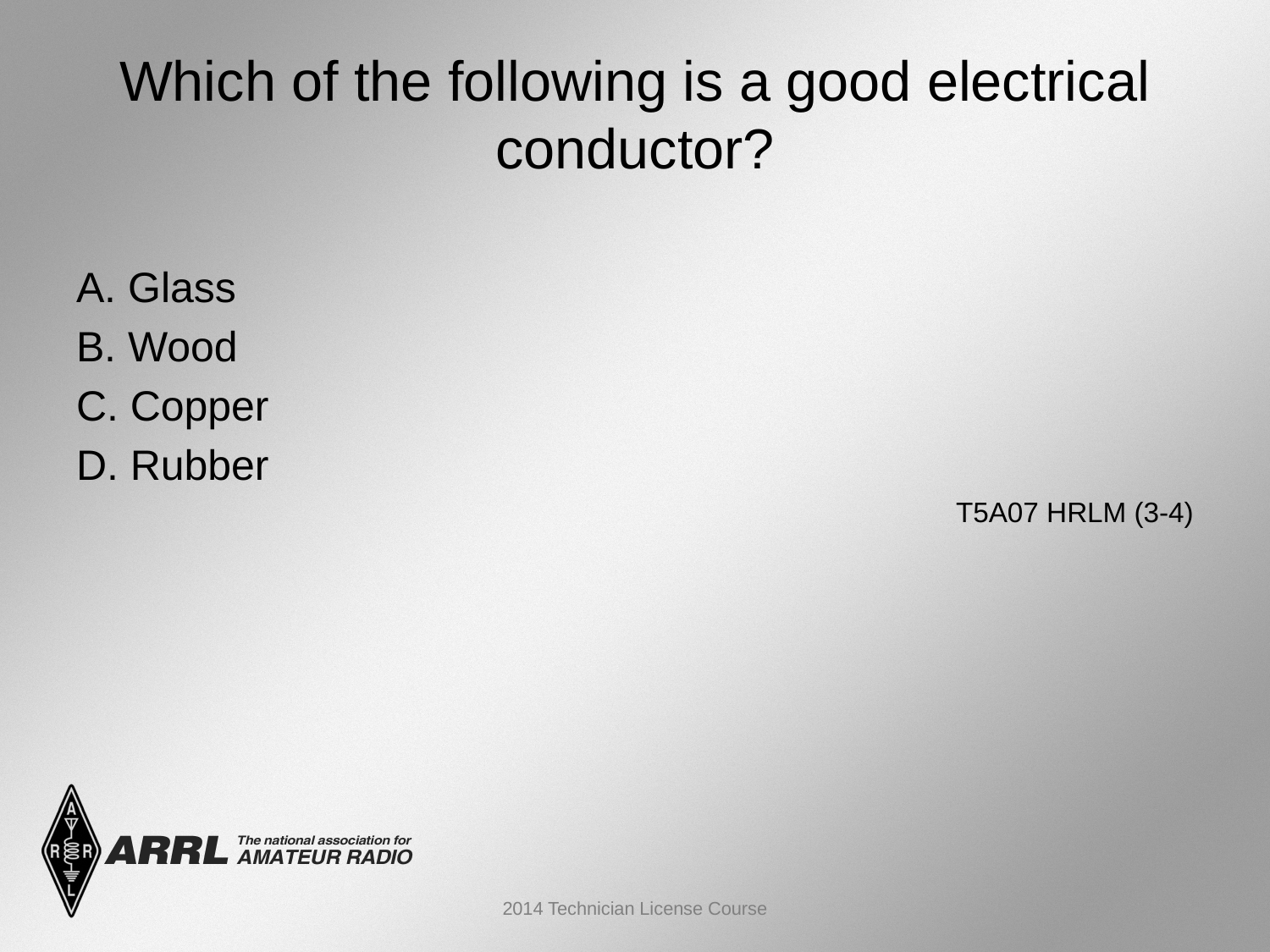

# Which of the following is a good electrical conductor?
A. Glass
B. Wood
C. Copper
D. Rubber
 T5A07 HRLM (3-4)
2014 Technician License Course